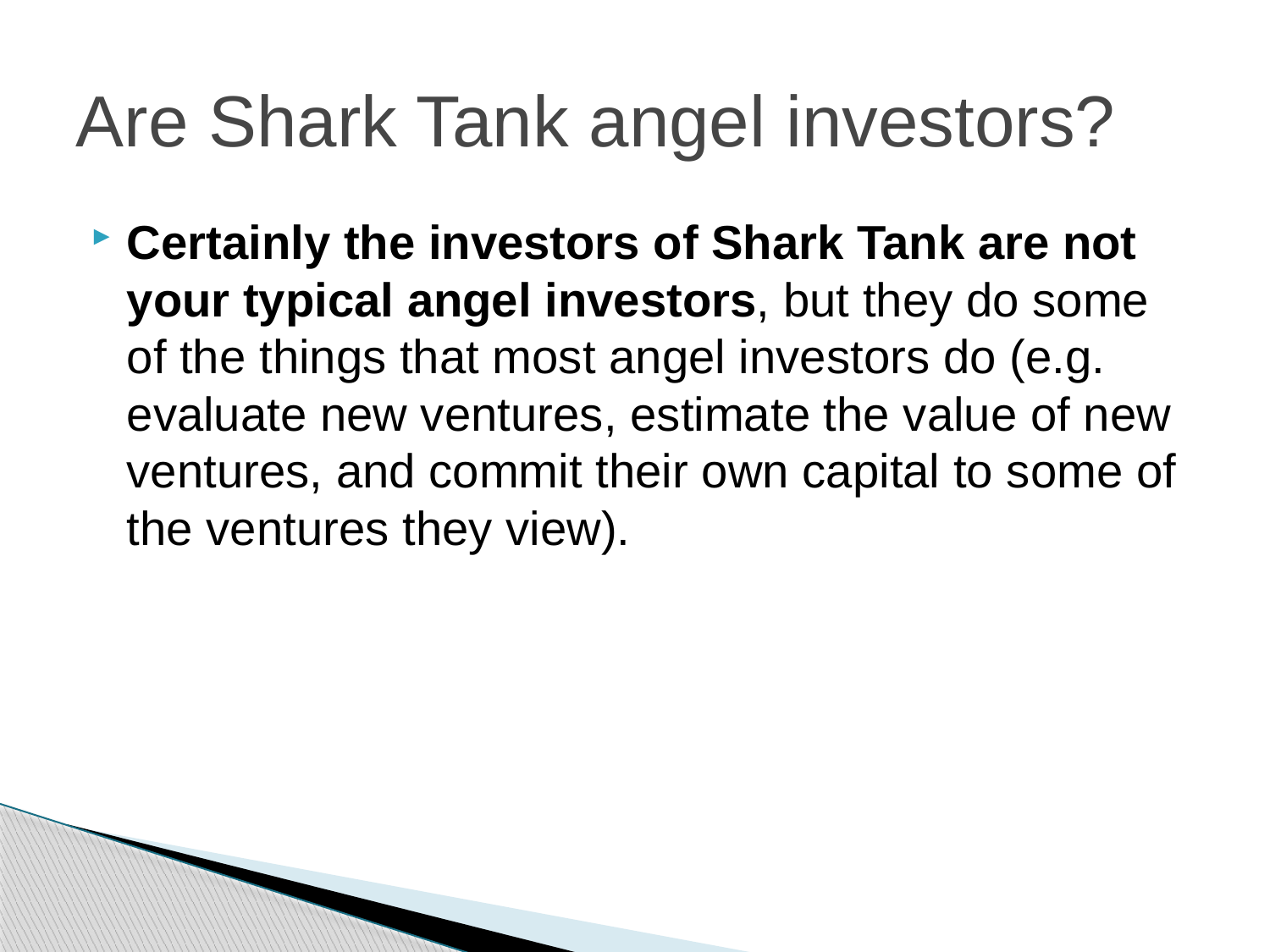

# Are Shark Tank angel investors?
Certainly the investors of Shark Tank are not your typical angel investors, but they do some of the things that most angel investors do (e.g. evaluate new ventures, estimate the value of new ventures, and commit their own capital to some of the ventures they view).